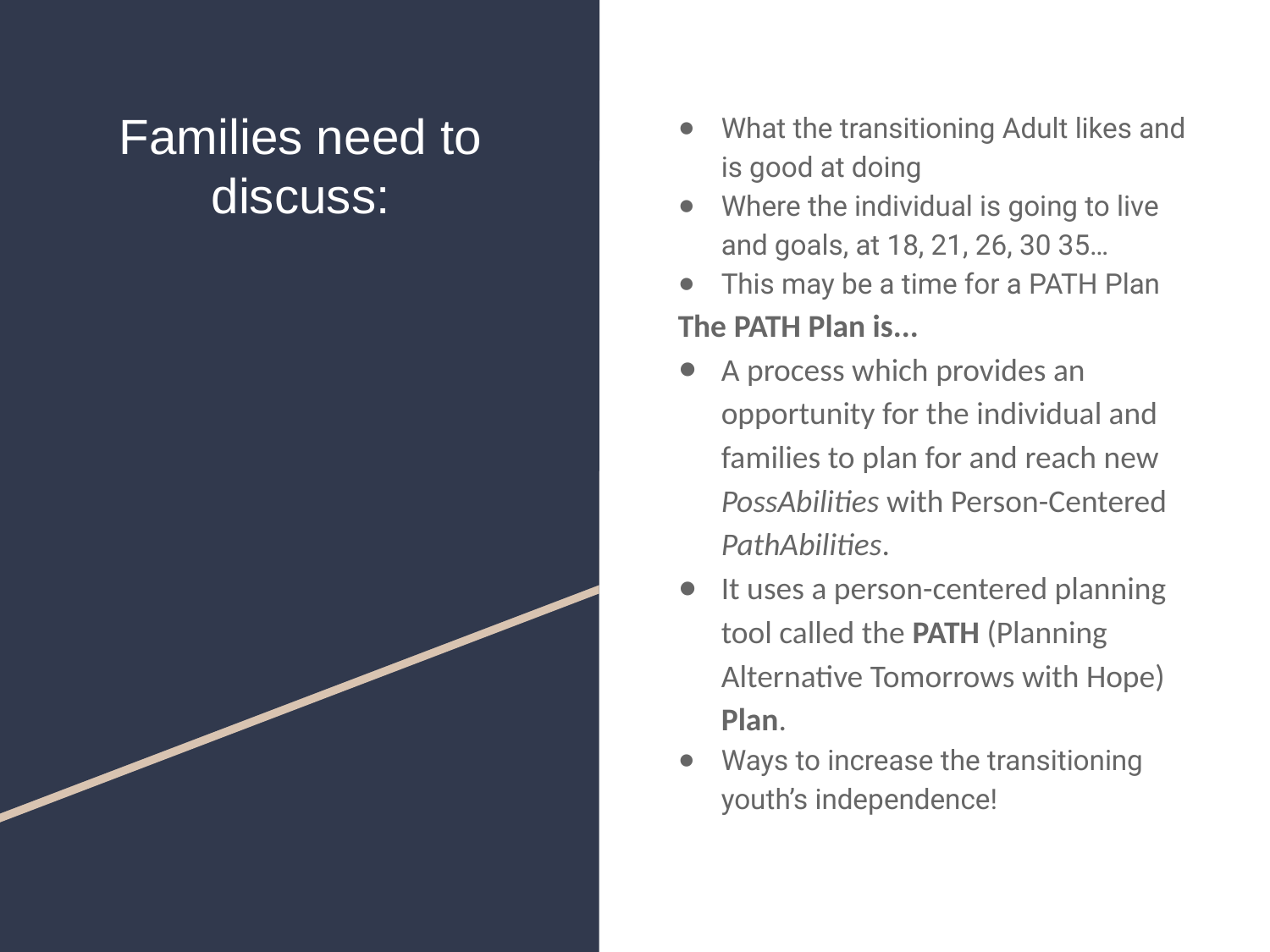

# Families need to discuss:
What the transitioning Adult likes and is good at doing
Where the individual is going to live and goals, at 18, 21, 26, 30 35…
This may be a time for a PATH Plan
The PATH Plan is...
A process which provides an opportunity for the individual and families to plan for and reach new PossAbilities with Person-Centered PathAbilities.
It uses a person-centered planning tool called the PATH (Planning Alternative Tomorrows with Hope) Plan.
Ways to increase the transitioning youth’s independence!